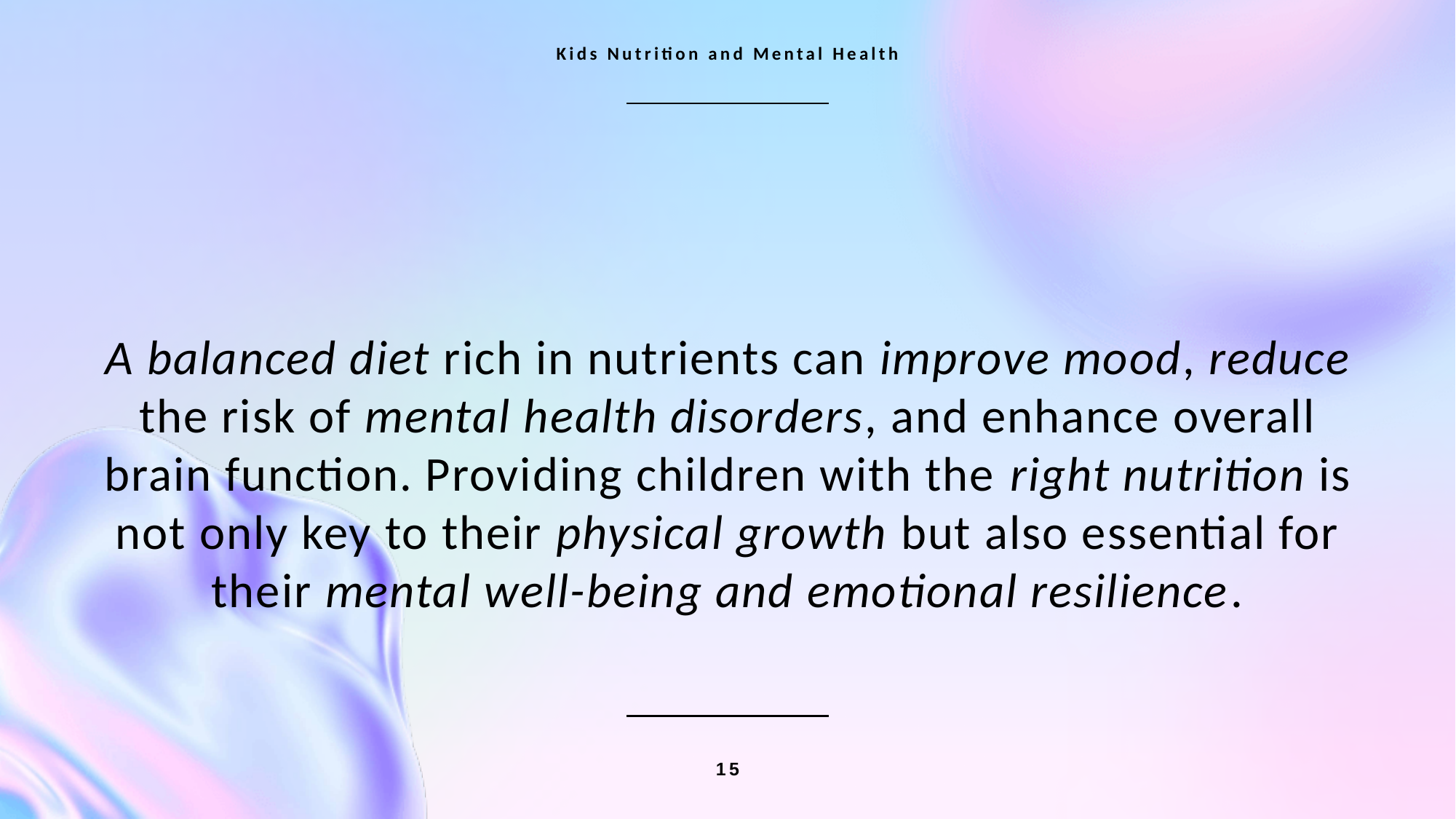

Kids Nutrition and Mental Health
A balanced diet rich in nutrients can improve mood, reduce the risk of mental health disorders, and enhance overall brain function. Providing children with the right nutrition is not only key to their physical growth but also essential for their mental well-being and emotional resilience.
15